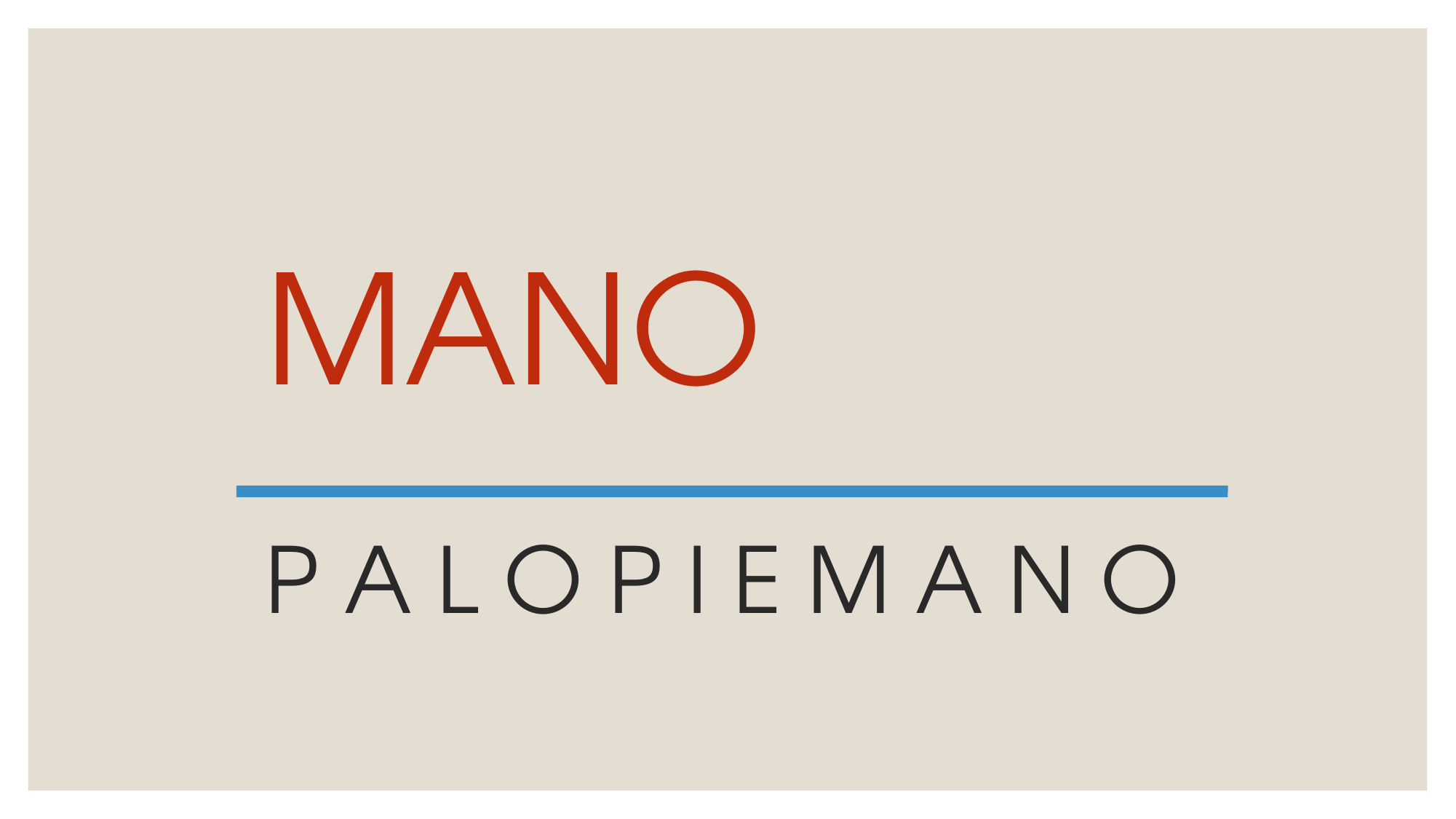

MANO

P A L O P I E M A N O